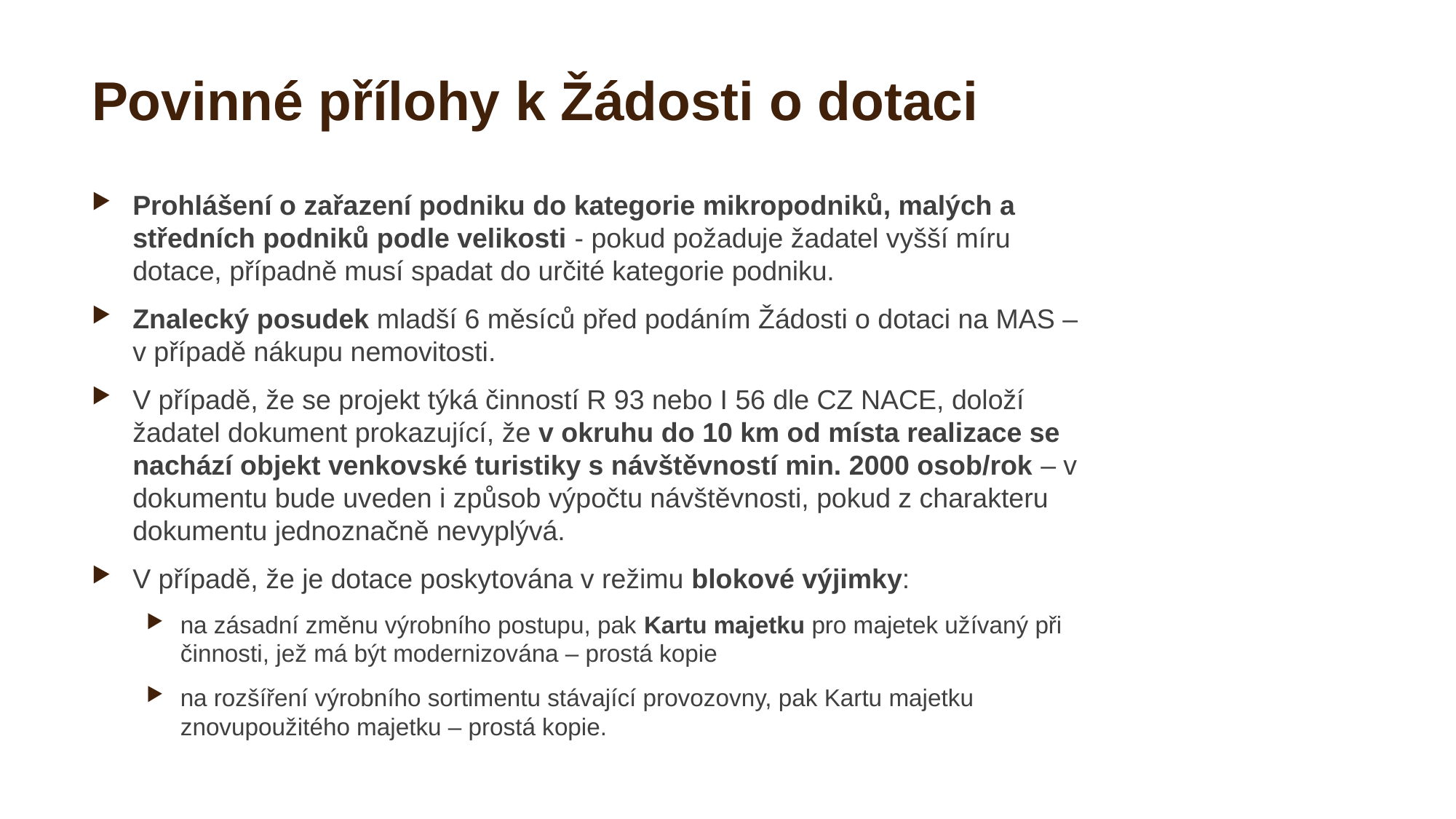

# Povinné přílohy k Žádosti o dotaci
Prohlášení o zařazení podniku do kategorie mikropodniků, malých a středních podniků podle velikosti - pokud požaduje žadatel vyšší míru dotace, případně musí spadat do určité kategorie podniku.
Znalecký posudek mladší 6 měsíců před podáním Žádosti o dotaci na MAS – v případě nákupu nemovitosti.
V případě, že se projekt týká činností R 93 nebo I 56 dle CZ NACE, doloží žadatel dokument prokazující, že v okruhu do 10 km od místa realizace se nachází objekt venkovské turistiky s návštěvností min. 2000 osob/rok – v dokumentu bude uveden i způsob výpočtu návštěvnosti, pokud z charakteru dokumentu jednoznačně nevyplývá.
V případě, že je dotace poskytována v režimu blokové výjimky:
na zásadní změnu výrobního postupu, pak Kartu majetku pro majetek užívaný při činnosti, jež má být modernizována – prostá kopie
na rozšíření výrobního sortimentu stávající provozovny, pak Kartu majetku znovupoužitého majetku – prostá kopie.